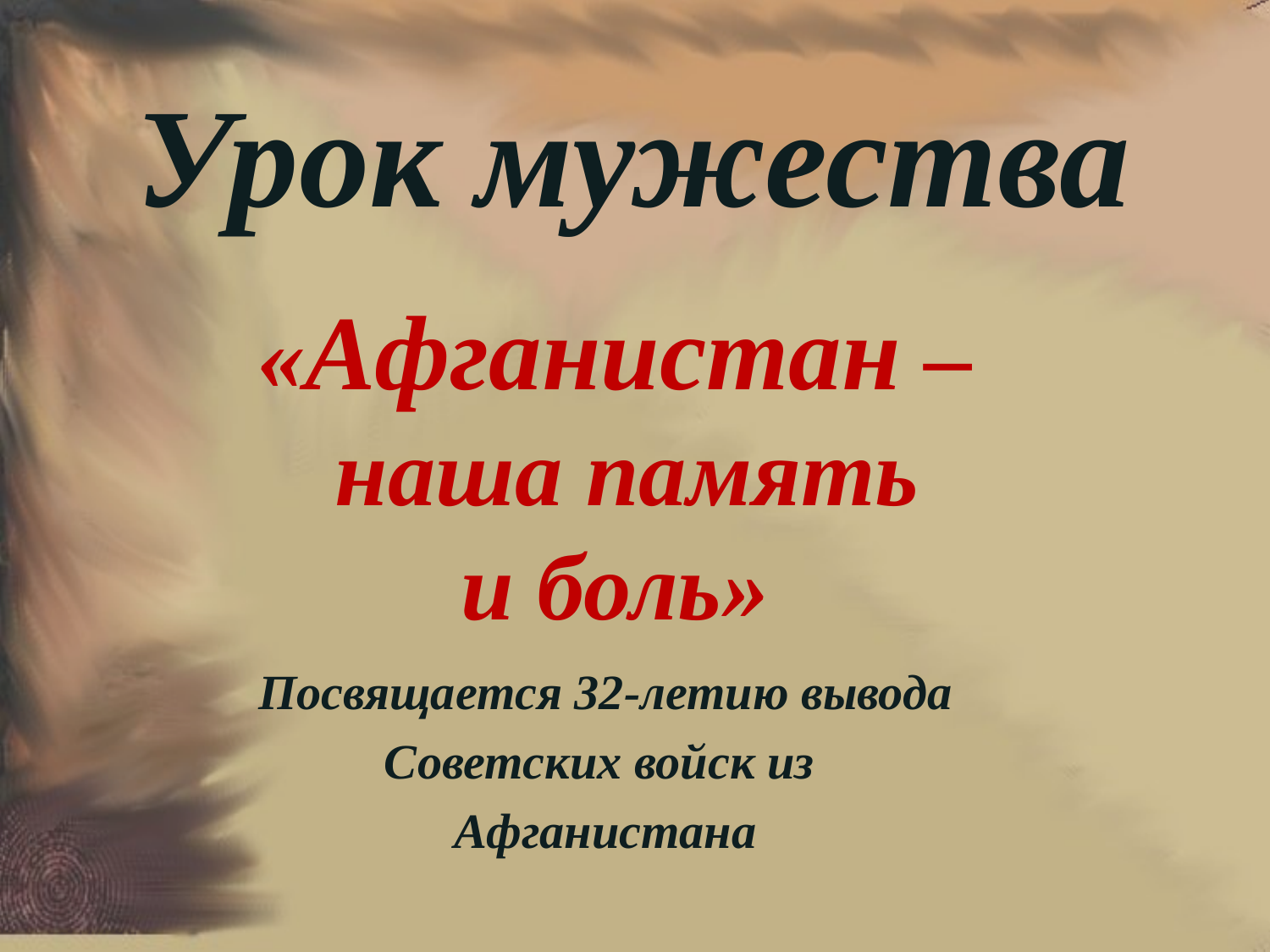

Урок мужества
#
«Афганистан –
 наша память
 и боль»

Посвящается 32-летию вывода
Советских войск из
Афганистана